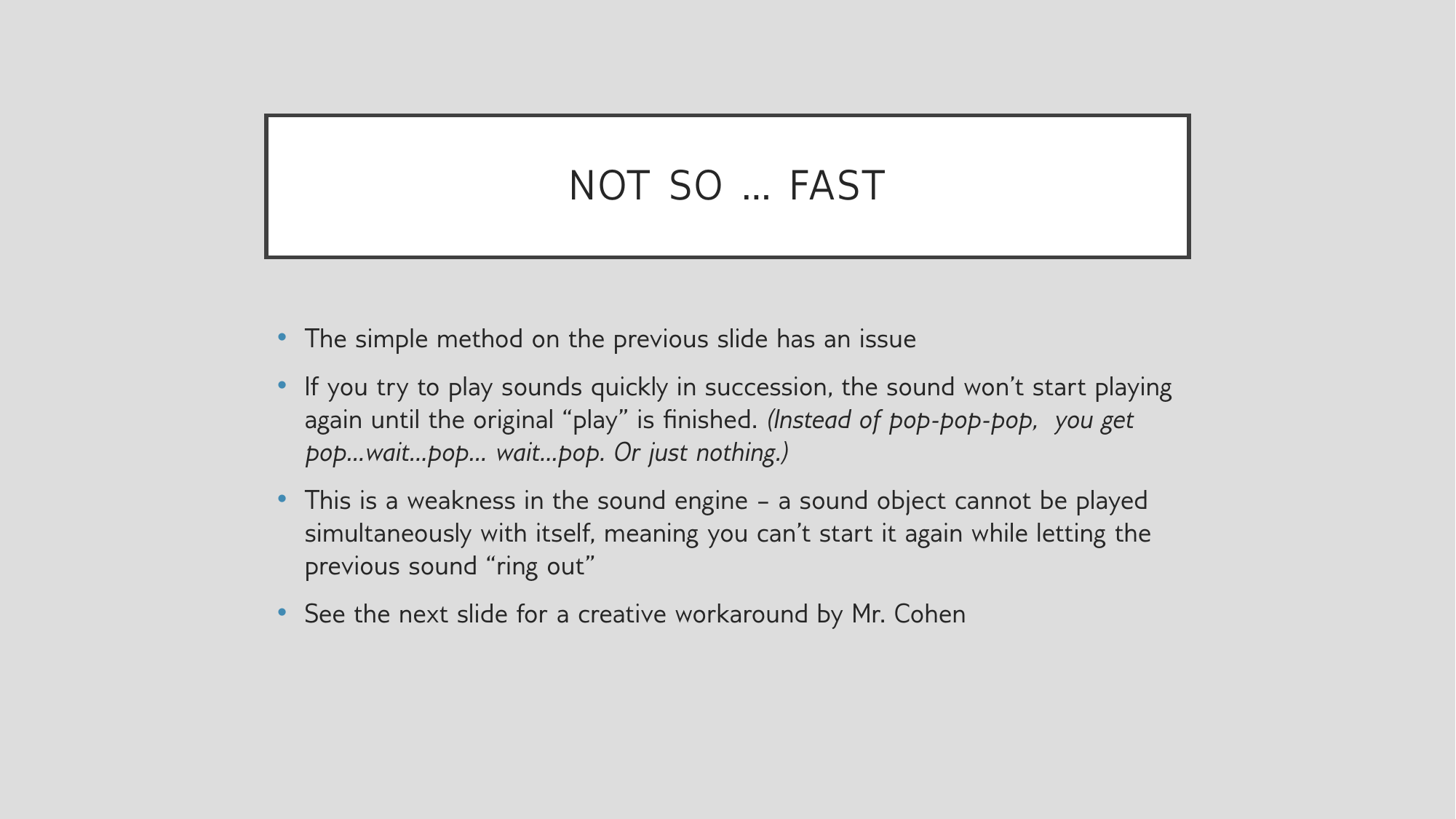

# Not so … fast
The simple method on the previous slide has an issue
If you try to play sounds quickly in succession, the sound won’t start playing again until the original “play” is finished. (Instead of pop-pop-pop,  you get pop…wait…pop… wait…pop. Or just nothing.)
This is a weakness in the sound engine – a sound object cannot be played simultaneously with itself, meaning you can’t start it again while letting the previous sound “ring out”
See the next slide for a creative workaround by Mr. Cohen